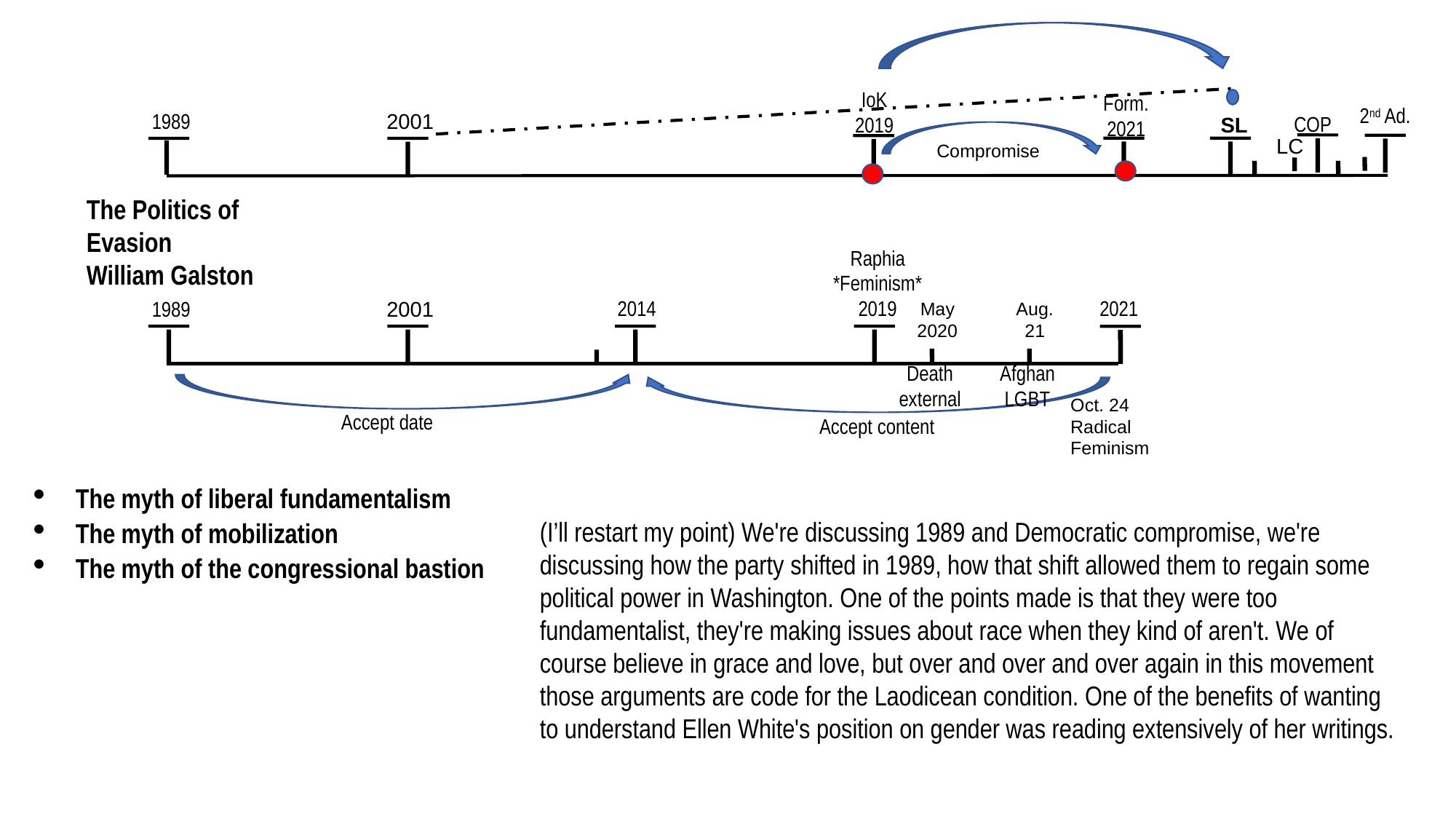

15
2021
SL
2019

2021

2520

IoK
2019
Form.
2021

2nd Ad.
1989
2001
COP
SL
LC

Compromise

The Politics of Evasion
William Galston
Raphia
*Feminism*
2019
2021
2014
1989
2001
May
2020
Aug. 21

Death
external
Afghan
LGBT

Oct. 24
Radical
Feminism
Accept date
Accept content
The myth of liberal fundamentalism
The myth of mobilization
The myth of the congressional bastion
(I’ll restart my point) We're discussing 1989 and Democratic compromise, we're discussing how the party shifted in 1989, how that shift allowed them to regain some political power in Washington. One of the points made is that they were too fundamentalist, they're making issues about race when they kind of aren't. We of course believe in grace and love, but over and over and over again in this movement those arguments are code for the Laodicean condition. One of the benefits of wanting to understand Ellen White's position on gender was reading extensively of her writings.